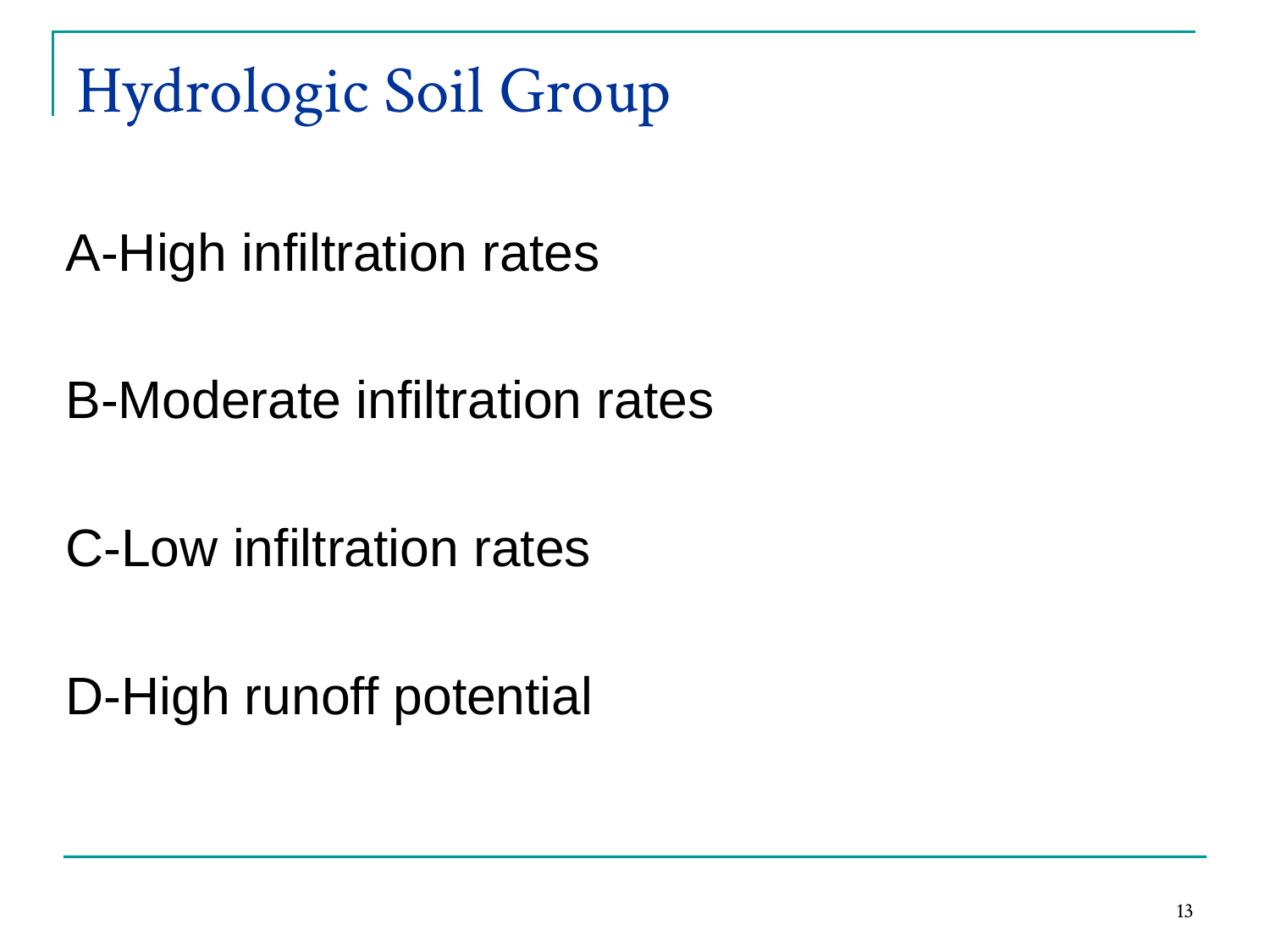

# Hydrologic Soil Group
A-High infiltration rates

B-Moderate infiltration rates

C-Low infiltration rates

D-High runoff potential

13